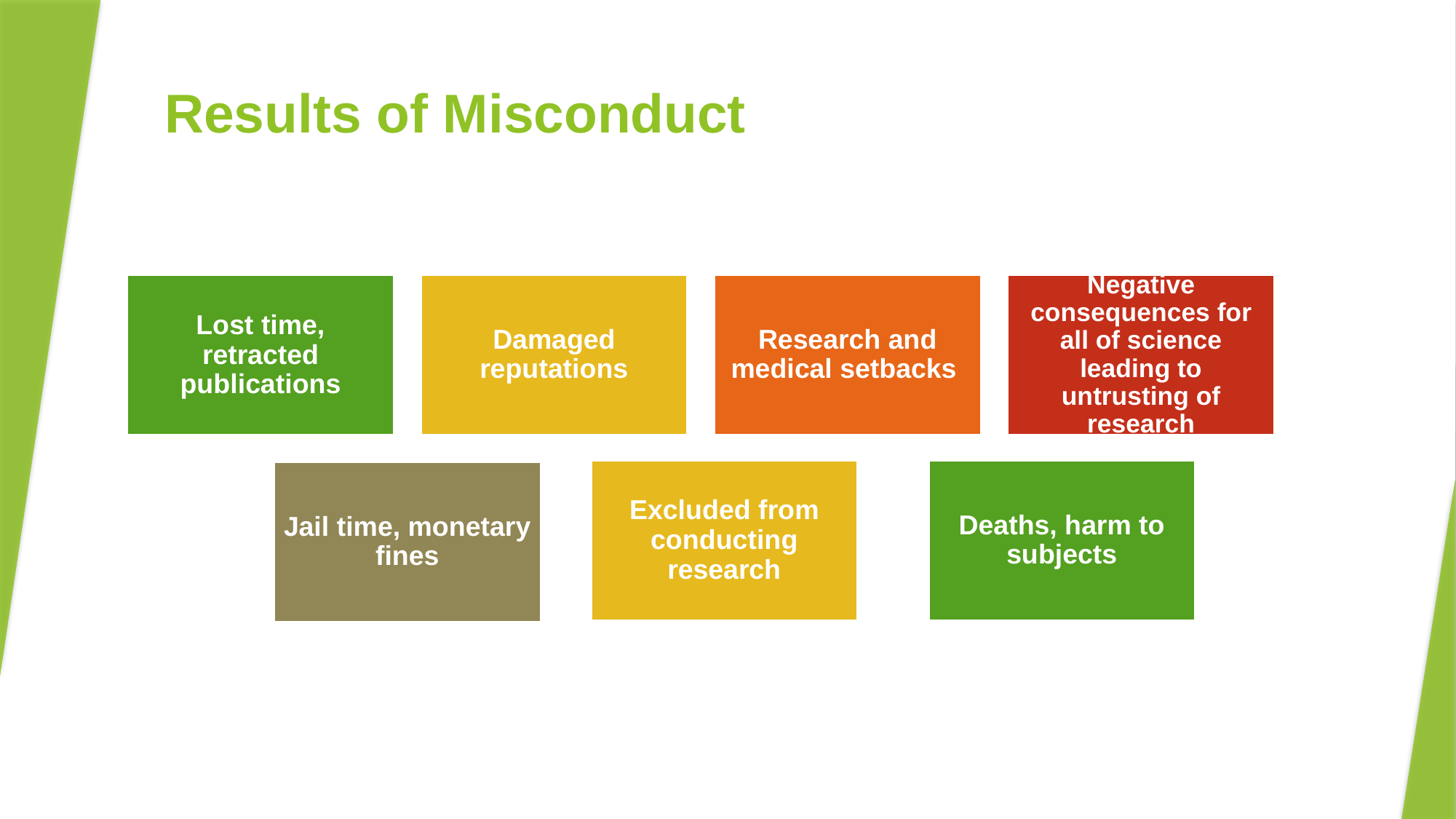

# Results of Misconduct
Lost time, retracted publications
Damaged reputations
Research and medical setbacks
Negative consequences for all of science leading to untrusting of research
Jail time, monetary fines
Deaths, harm to subjects
Excluded from conducting research